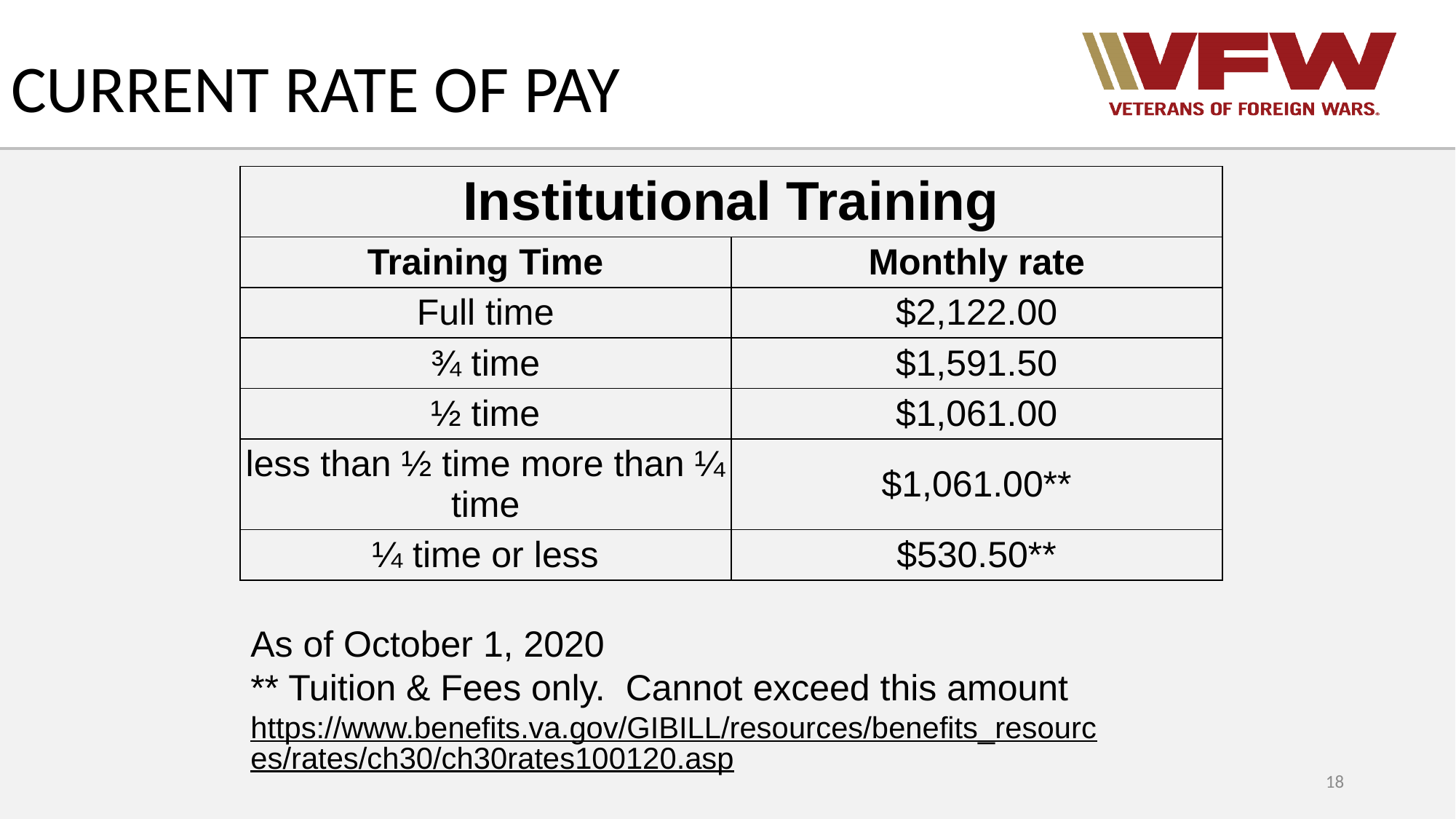

# CURRENT RATE OF PAY
| Institutional Training |  |
| --- | --- |
| Training Time | Monthly rate |
| Full time | $2,122.00 |
| ¾ time | $1,591.50 |
| ½ time | $1,061.00 |
| less than ½ time more than ¼ time | $1,061.00\*\* |
| ¼ time or less | $530.50\*\* |
As of October 1, 2020
** Tuition & Fees only.  Cannot exceed this amount
https://www.benefits.va.gov/GIBILL/resources/benefits_resources/rates/ch30/ch30rates100120.asp
18